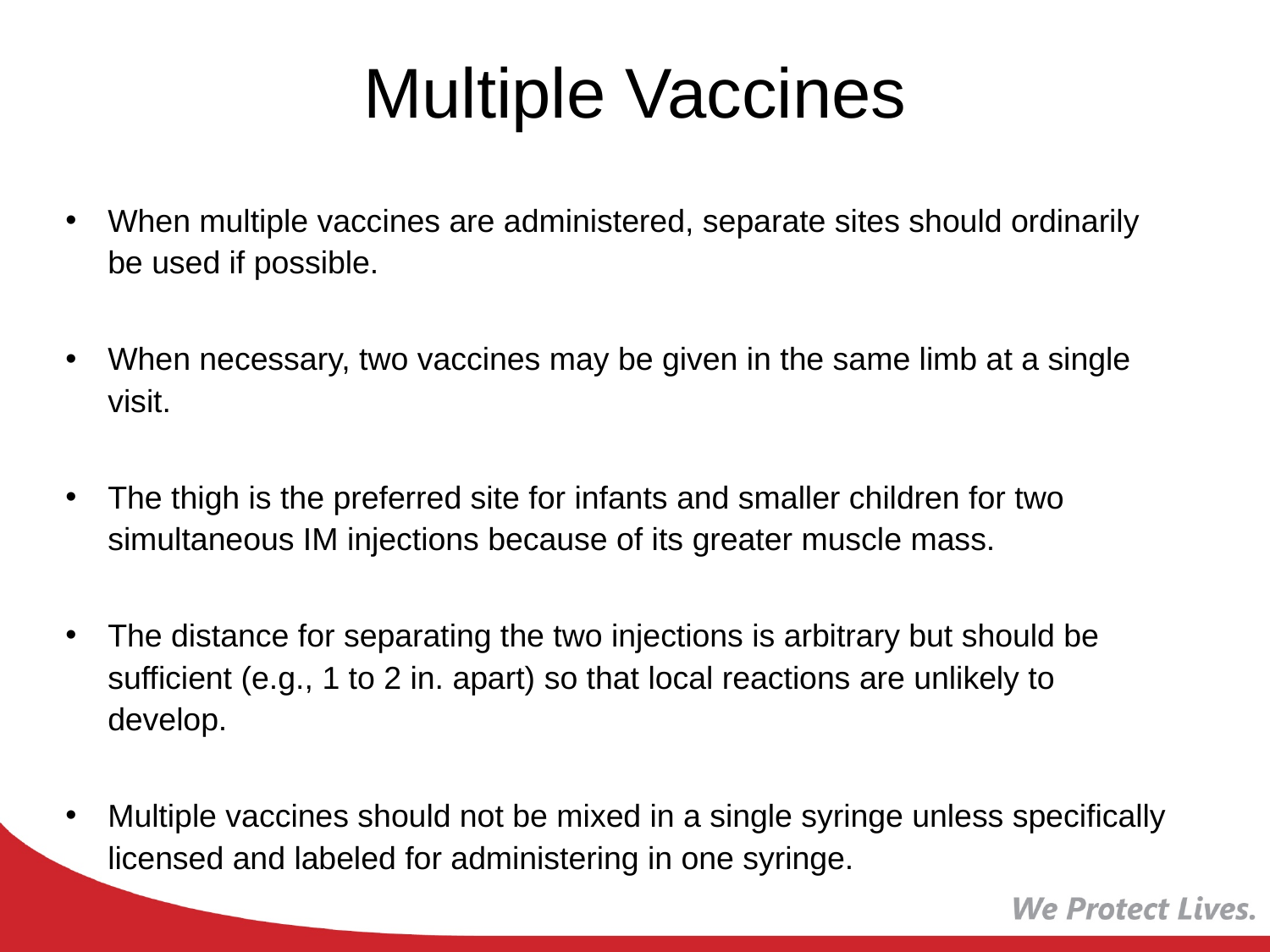

# Multiple Vaccines
When multiple vaccines are administered, separate sites should ordinarily be used if possible.

When necessary, two vaccines may be given in the same limb at a single visit.

The thigh is the preferred site for infants and smaller children for two simultaneous IM injections because of its greater muscle mass.

The distance for separating the two injections is arbitrary but should be sufficient (e.g., 1 to 2 in. apart) so that local reactions are unlikely to develop.

Multiple vaccines should not be mixed in a single syringe unless specifically licensed and labeled for administering in one syringe.